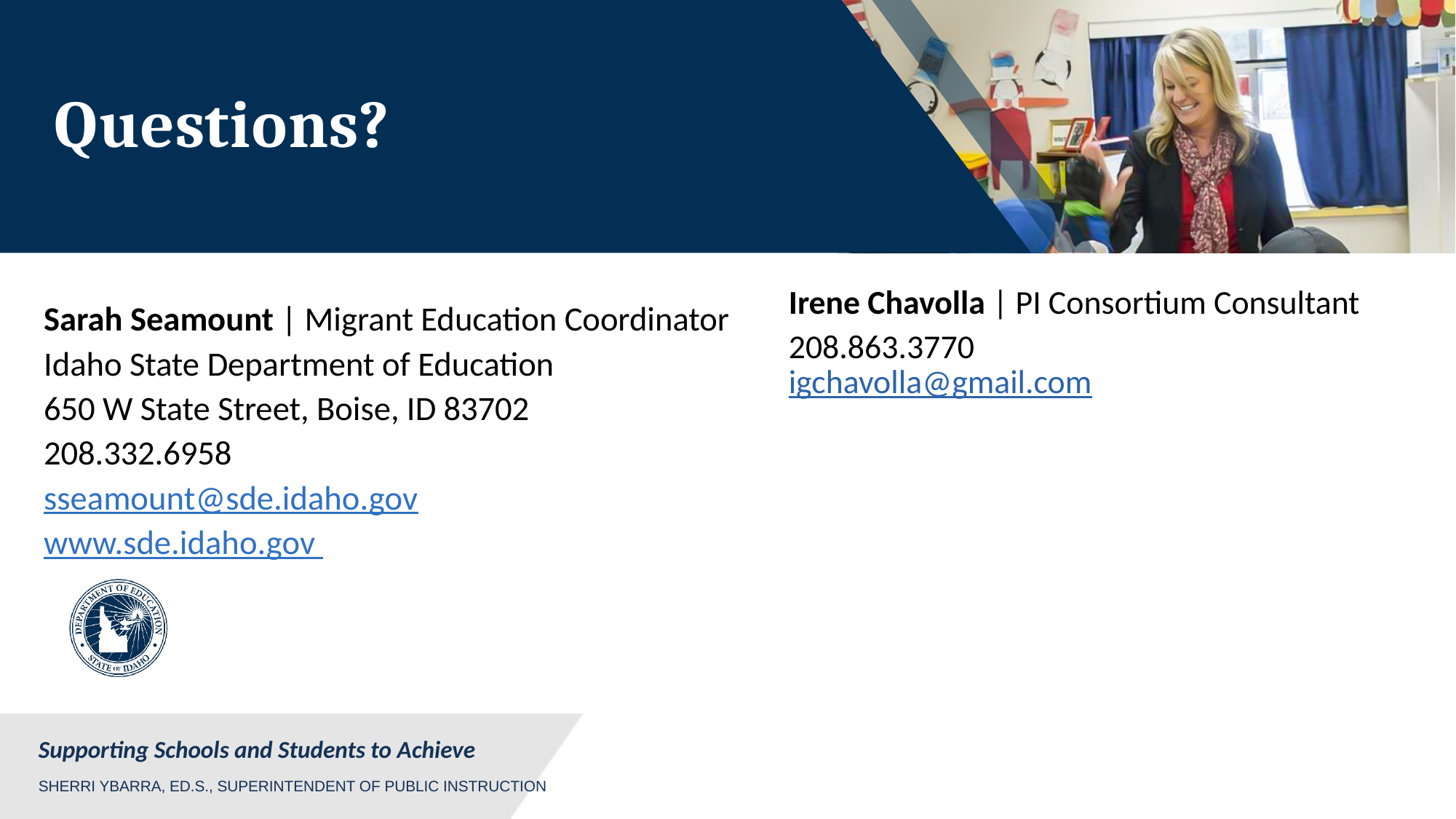

# Questions?
Sarah Seamount | Migrant Education Coordinator
Idaho State Department of Education
650 W State Street, Boise, ID 83702
208.332.6958
sseamount@sde.idaho.gov
www.sde.idaho.gov

Irene Chavolla | PI Consortium Consultant
208.863.3770
igchavolla@gmail.com